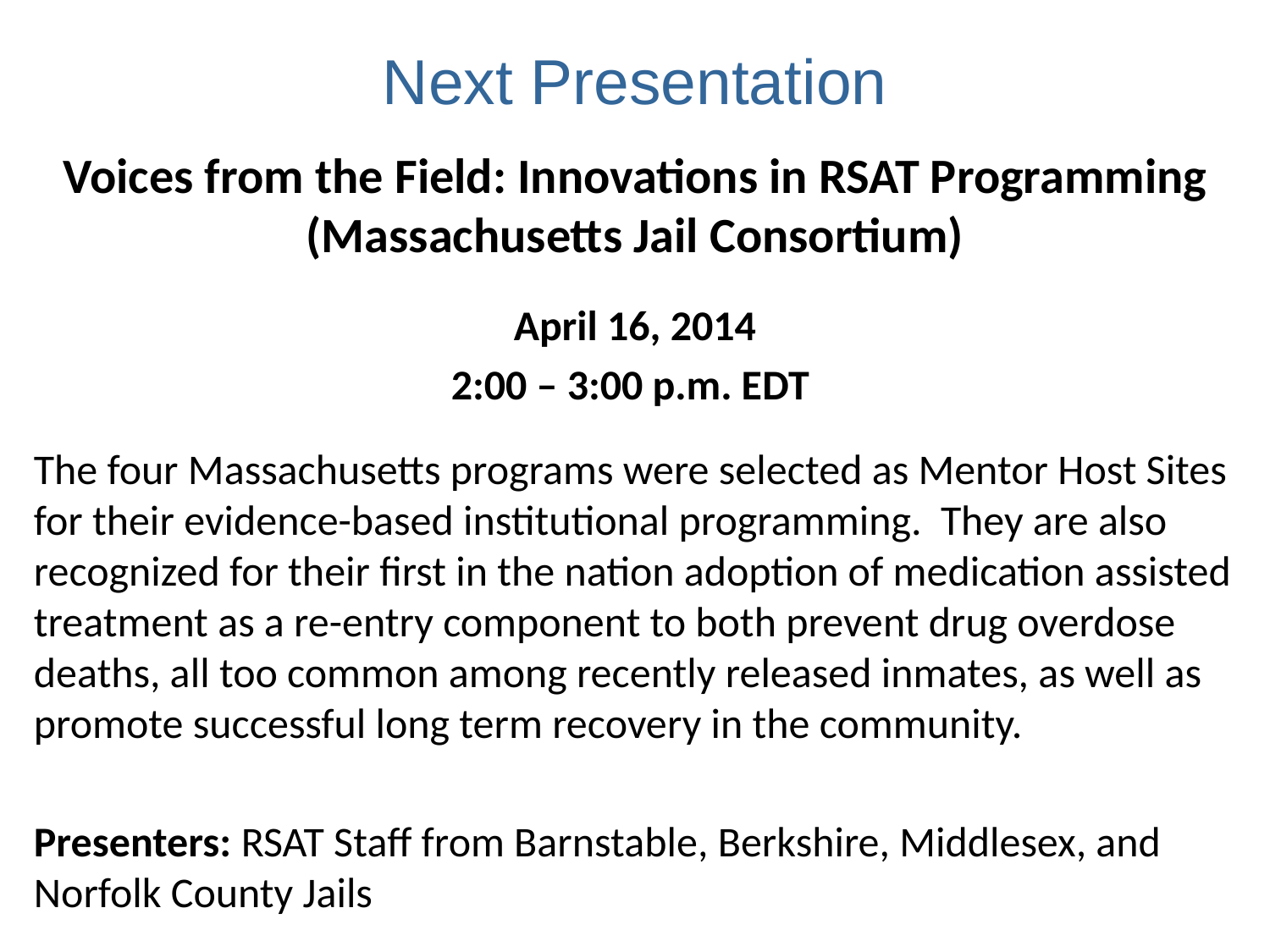

# Next Presentation
Voices from the Field: Innovations in RSAT Programming (Massachusetts Jail Consortium)

April 16, 2014
2:00 – 3:00 p.m. EDT

The four Massachusetts programs were selected as Mentor Host Sites for their evidence-based institutional programming.  They are also recognized for their first in the nation adoption of medication assisted treatment as a re-entry component to both prevent drug overdose deaths, all too common among recently released inmates, as well as promote successful long term recovery in the community.

Presenters: RSAT Staff from Barnstable, Berkshire, Middlesex, and Norfolk County Jails